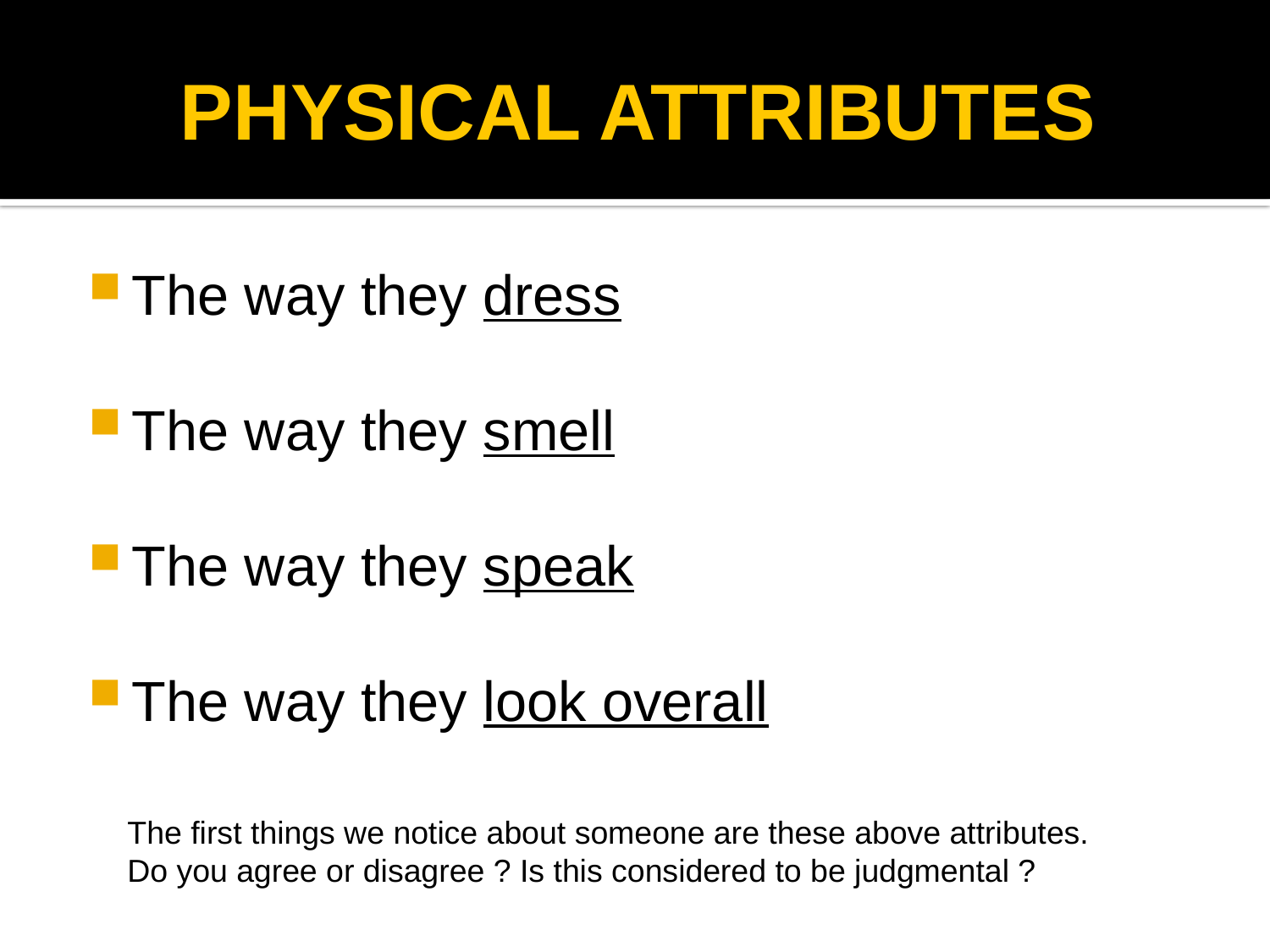

# PHYSICAL ATTRIBUTES
The way they dress
The way they smell
The way they speak
The way they look overall
The first things we notice about someone are these above attributes.
Do you agree or disagree ? Is this considered to be judgmental ?